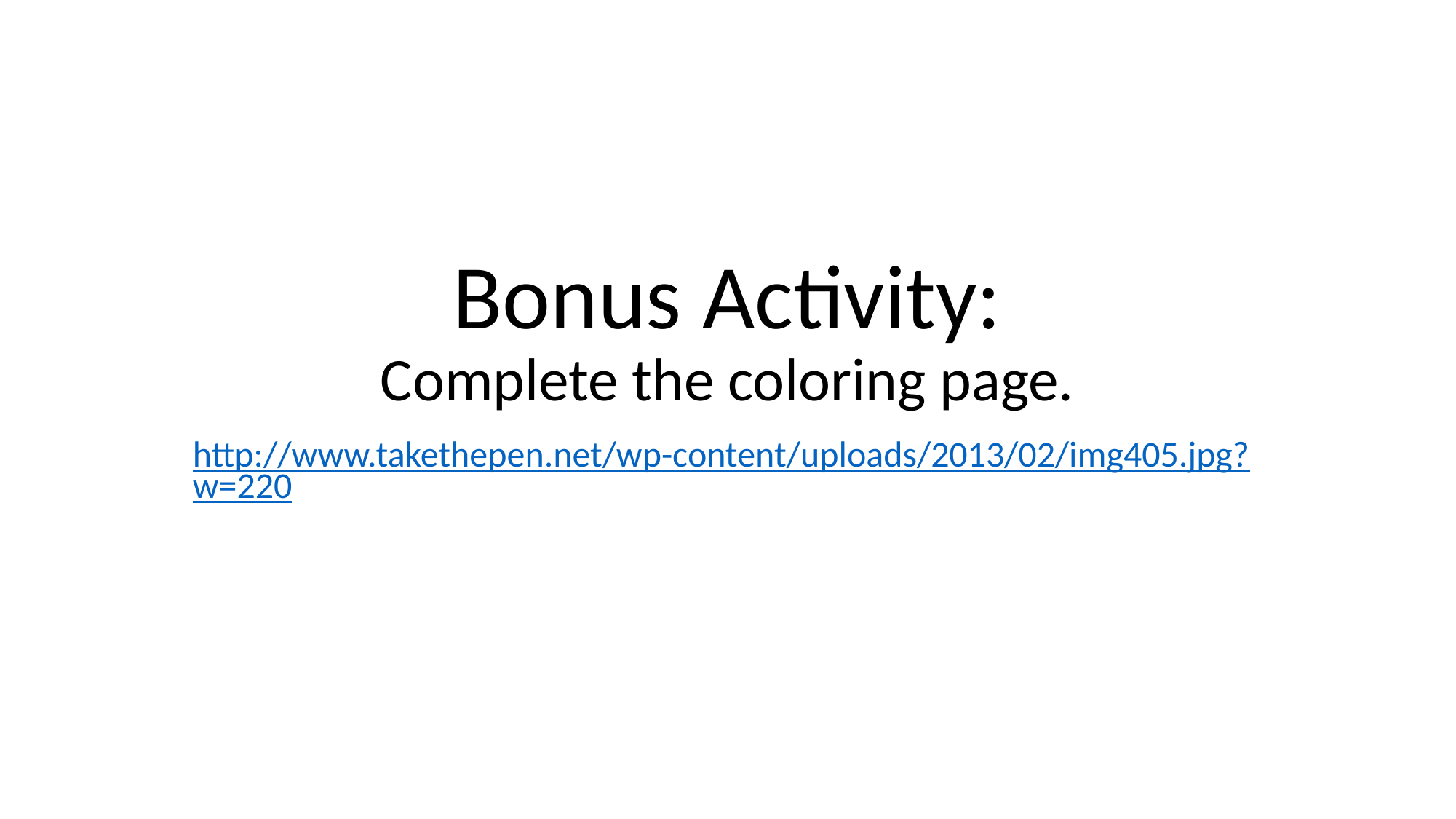

# Bonus Activity: Complete the coloring page.
http://www.takethepen.net/wp-content/uploads/2013/02/img405.jpg?w=220